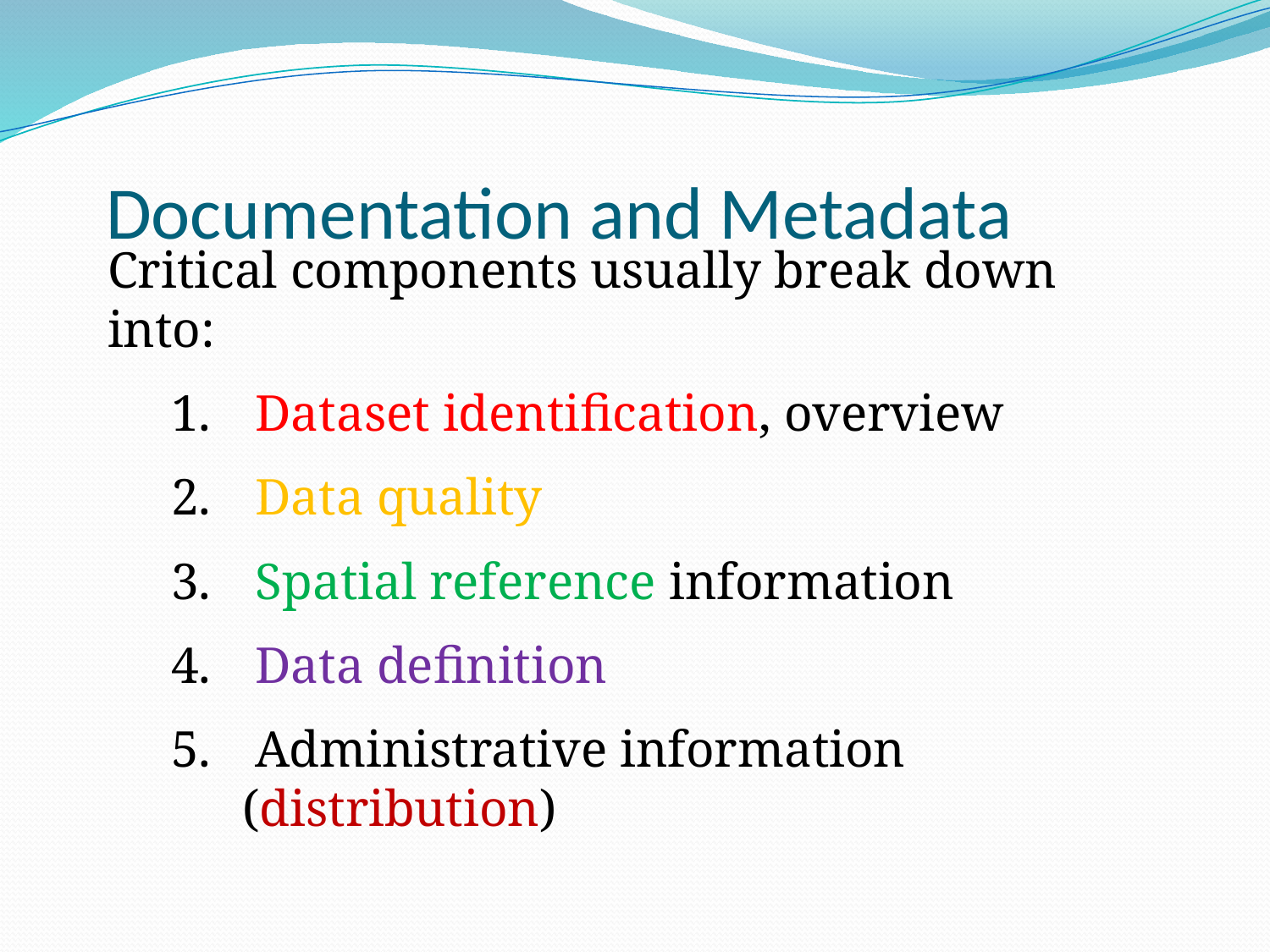

# Documentation and Metadata
Critical components usually break down into:
 Dataset identification, overview
 Data quality
 Spatial reference information
 Data definition
 Administrative information (distribution)